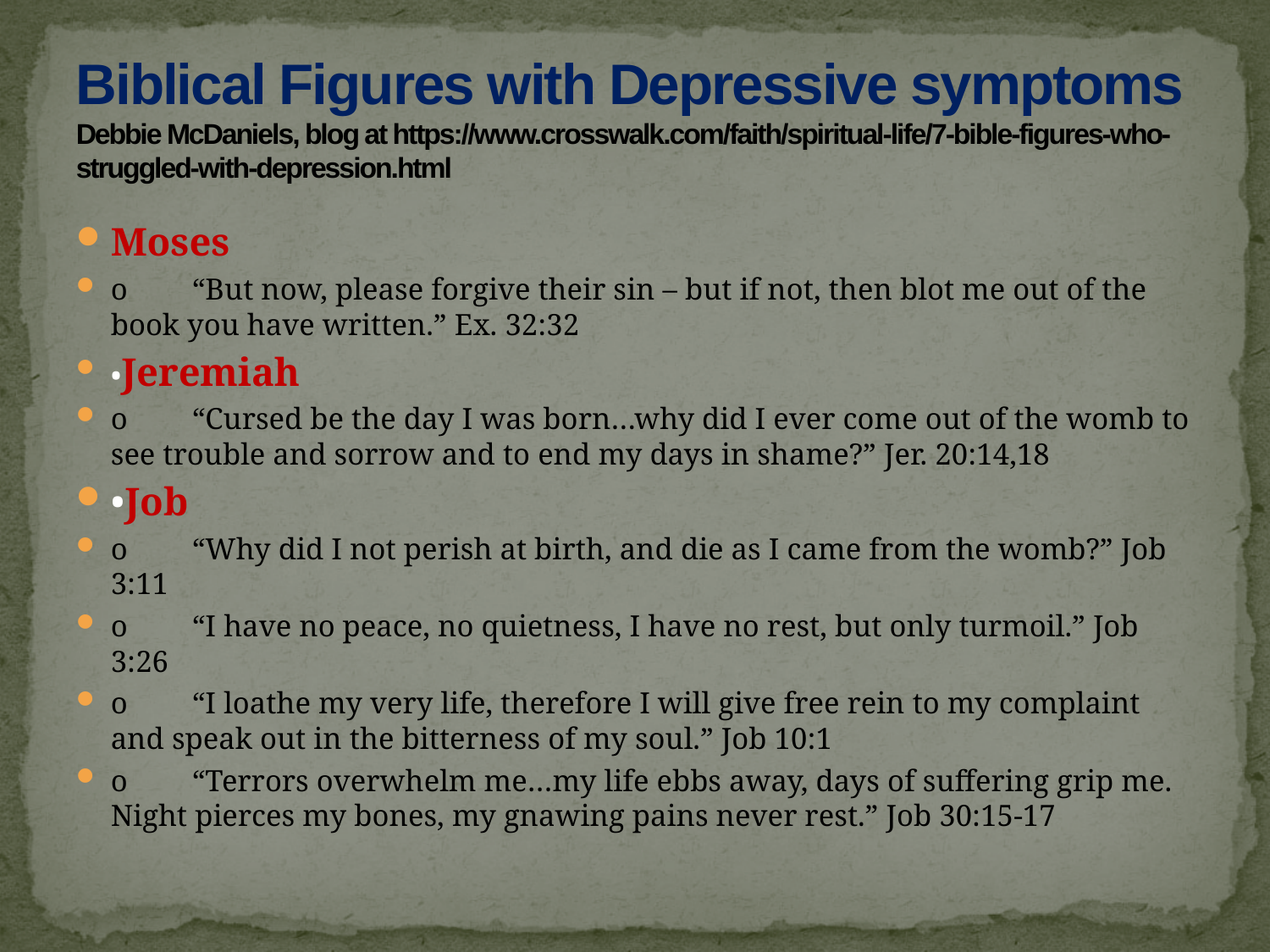

# Biblical Figures with Depressive symptoms Debbie McDaniels, blog at https://www.crosswalk.com/faith/spiritual-life/7-bible-figures-who-struggled-with-depression.html
Moses
o	“But now, please forgive their sin – but if not, then blot me out of the book you have written.” Ex. 32:32
•Jeremiah
o	“Cursed be the day I was born…why did I ever come out of the womb to see trouble and sorrow and to end my days in shame?” Jer. 20:14,18
•Job
o	“Why did I not perish at birth, and die as I came from the womb?” Job 3:11
o	“I have no peace, no quietness, I have no rest, but only turmoil.” Job 3:26
o	“I loathe my very life, therefore I will give free rein to my complaint and speak out in the bitterness of my soul.” Job 10:1
o	“Terrors overwhelm me…my life ebbs away, days of suffering grip me. Night pierces my bones, my gnawing pains never rest.” Job 30:15-17